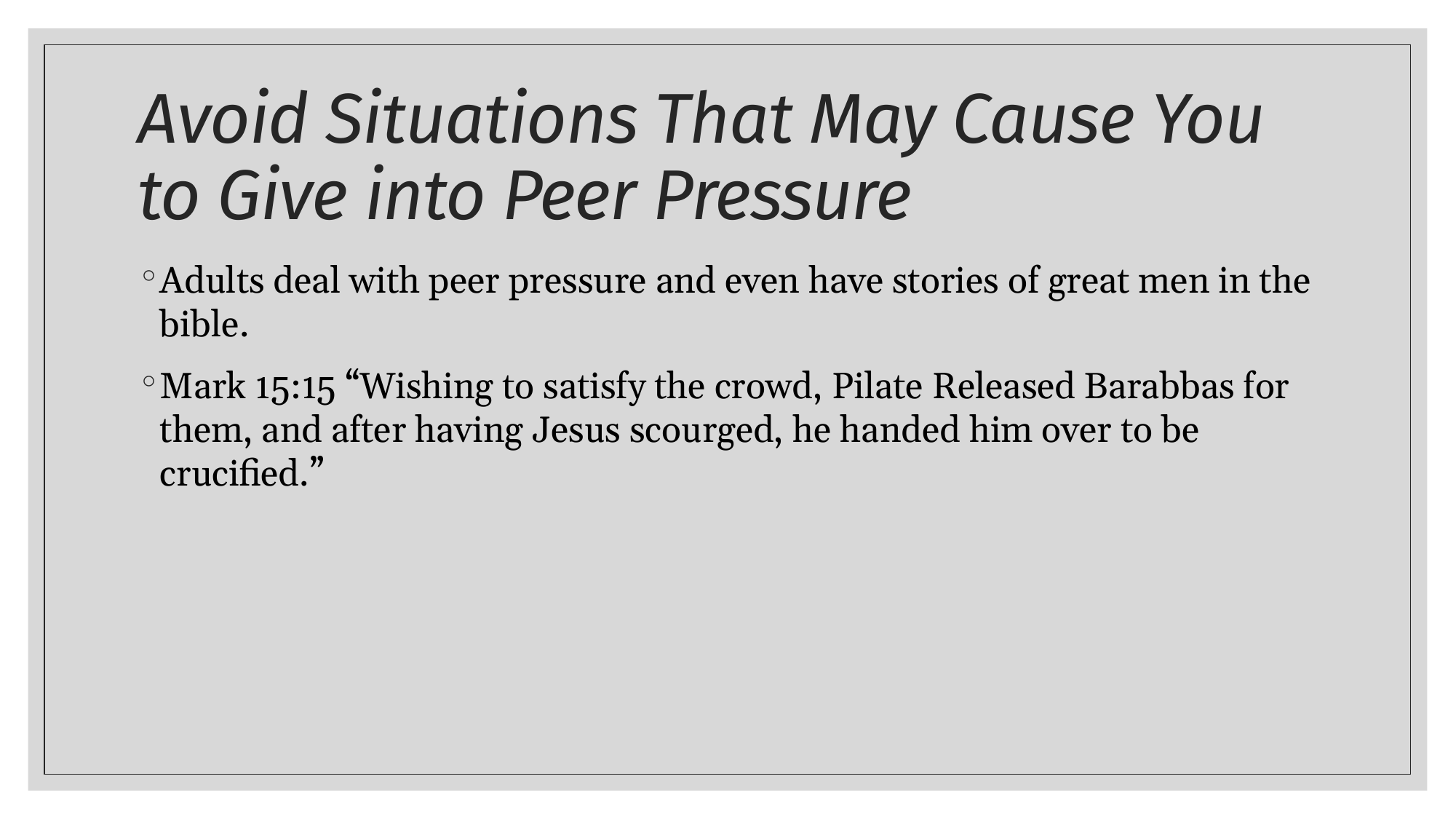

# Avoid Situations That May Cause You to Give into Peer Pressure
Adults deal with peer pressure and even have stories of great men in the bible.
Mark 15:15 “Wishing to satisfy the crowd, Pilate Released Barabbas for them, and after having Jesus scourged, he handed him over to be crucified.”